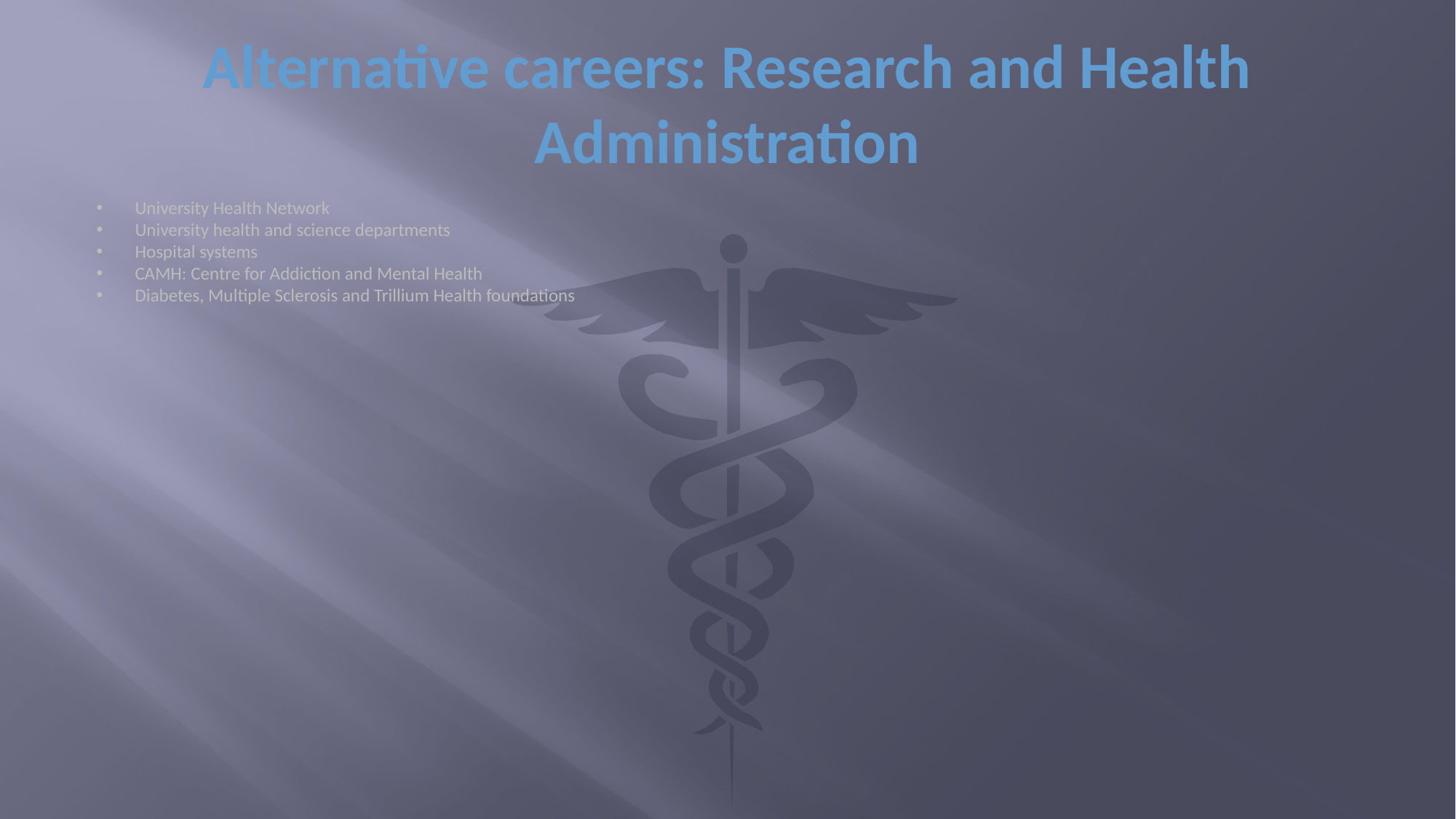

University Health Network
University health and science departments
Hospital systems
CAMH: Centre for Addiction and Mental Health
Diabetes, Multiple Sclerosis and Trillium Health foundations
# Alternative careers: Research and Health Administration